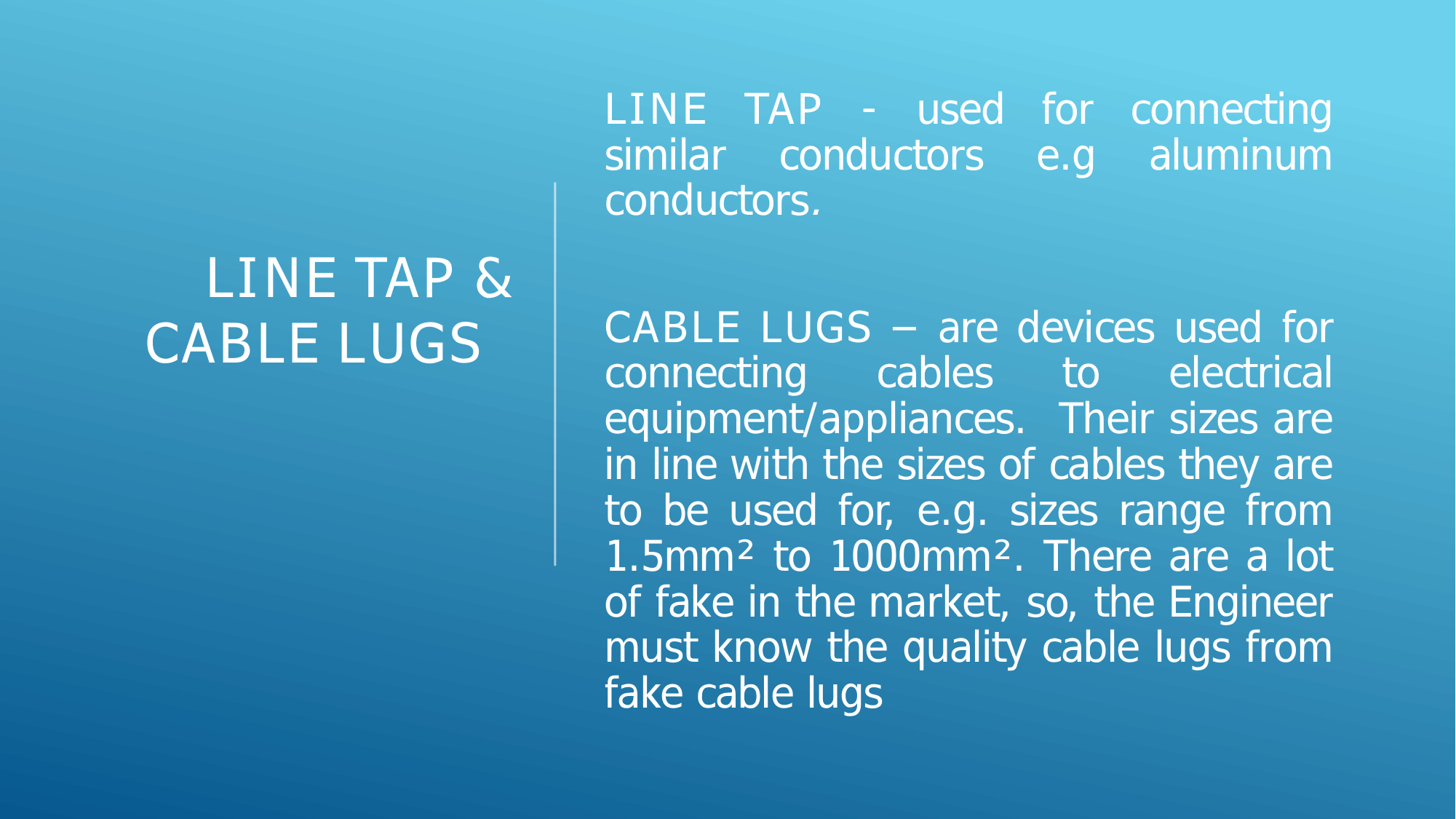

LINE TAP - used for connecting similar conductors e.g aluminum conductors.

CABLE LUGS – are devices used for connecting cables to electrical equipment/appliances.  Their sizes are in line with the sizes of cables they are to be used for, e.g. sizes range from 1.5mm² to 1000mm². There are a lot of fake in the market, so, the Engineer must know the quality cable lugs from fake cable lugs

# LINE TAP & cable lugs